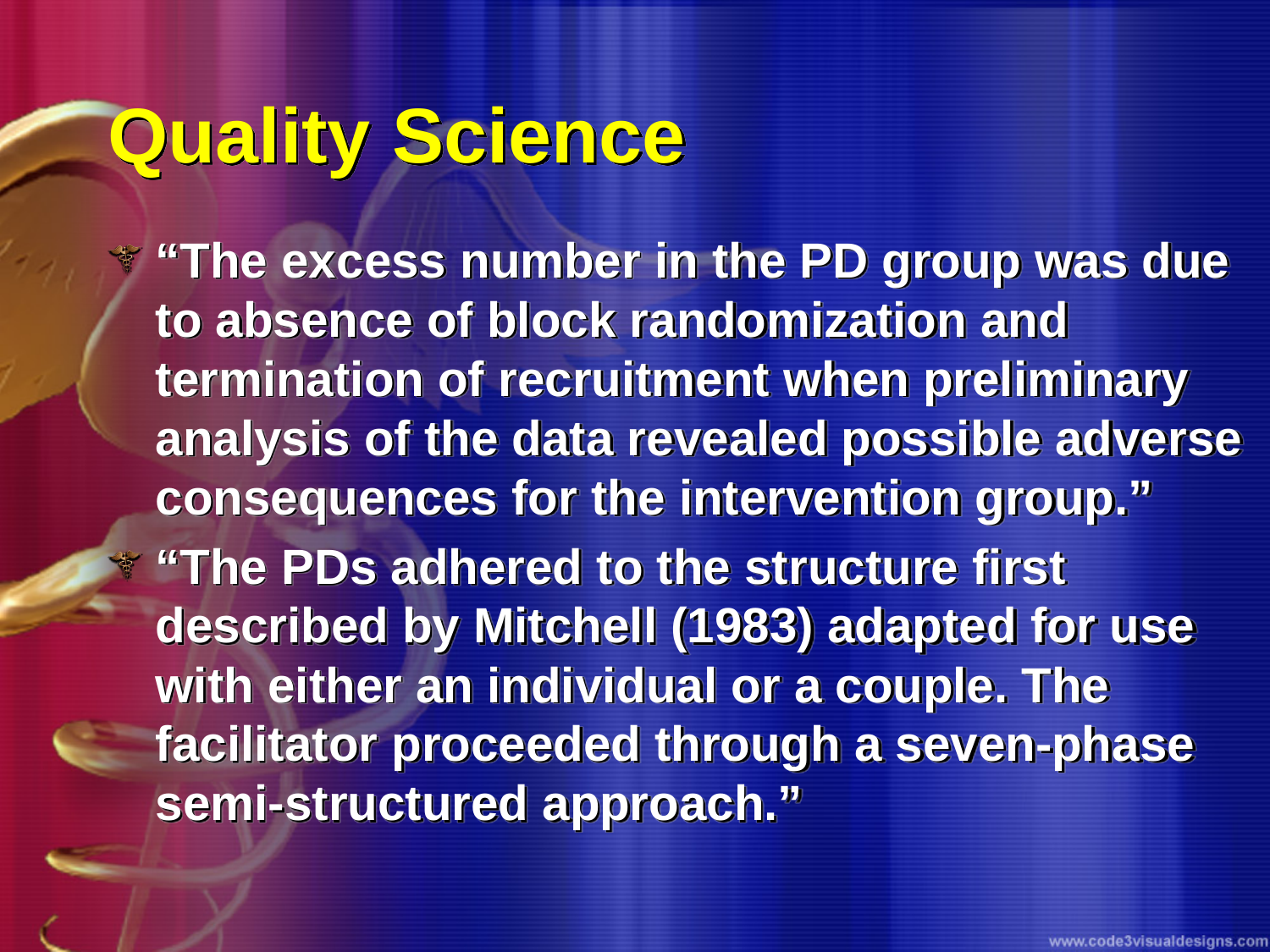

# Quality Science
“The excess number in the PD group was due to absence of block randomization and termination of recruitment when preliminary analysis of the data revealed possible adverse consequences for the intervention group.”
“The PDs adhered to the structure first described by Mitchell (1983) adapted for use with either an individual or a couple. The facilitator proceeded through a seven-phase semi-structured approach.”